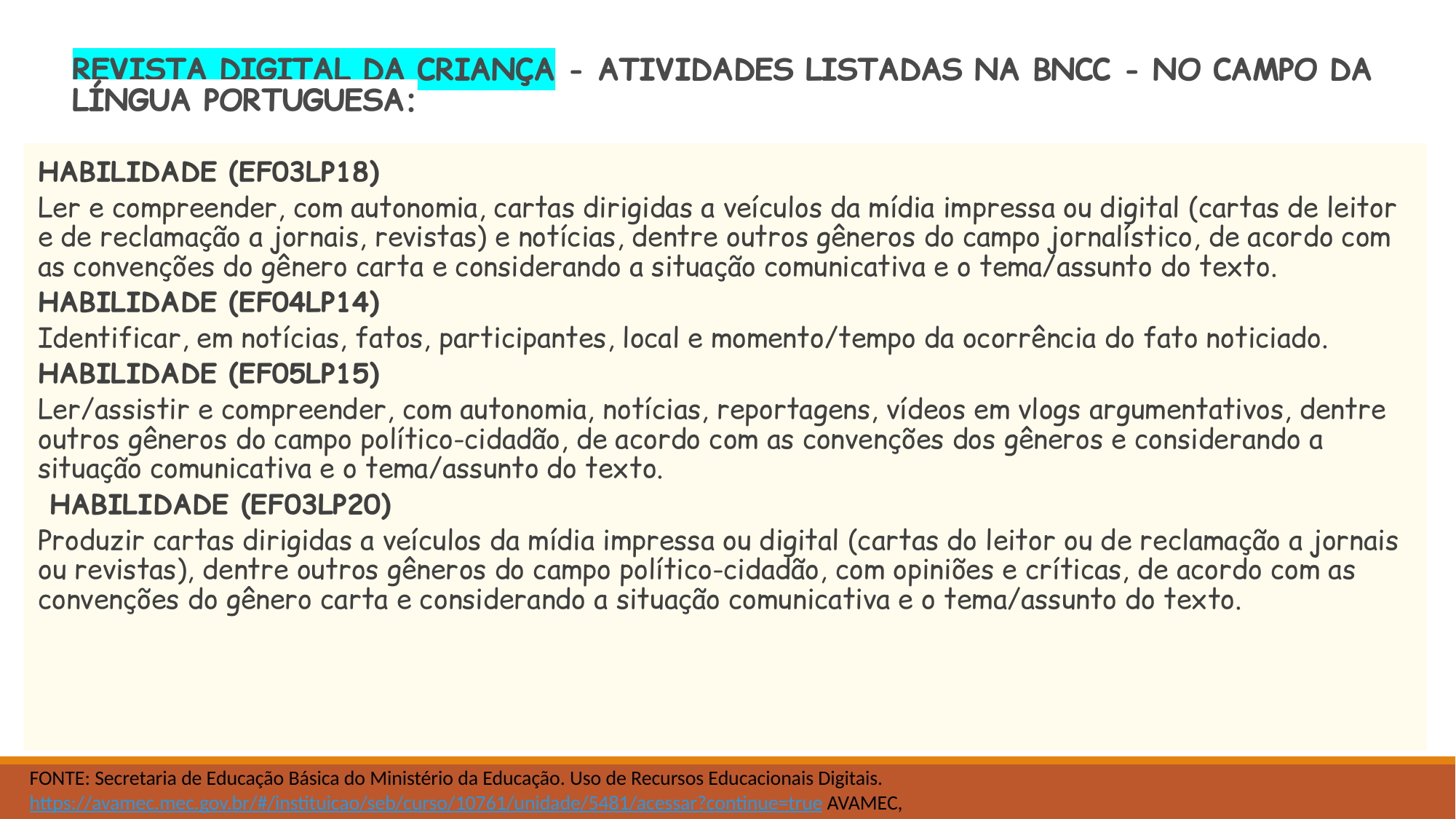

# REVISTA DIGITAL DA CRIANÇA - ATIVIDADES LISTADAS NA BNCC - NO CAMPO DA LÍNGUA PORTUGUESA:
HABILIDADE (EF03LP18)
Ler e compreender, com autonomia, cartas dirigidas a veículos da mídia impressa ou digital (cartas de leitor e de reclamação a jornais, revistas) e notícias, dentre outros gêneros do campo jornalístico, de acordo com as convenções do gênero carta e considerando a situação comunicativa e o tema/assunto do texto.
HABILIDADE (EF04LP14)
Identificar, em notícias, fatos, participantes, local e momento/tempo da ocorrência do fato noticiado.
HABILIDADE (EF05LP15)
Ler/assistir e compreender, com autonomia, notícias, reportagens, vídeos em vlogs argumentativos, dentre outros gêneros do campo político-cidadão, de acordo com as convenções dos gêneros e considerando a situação comunicativa e o tema/assunto do texto.
 HABILIDADE (EF03LP20)
Produzir cartas dirigidas a veículos da mídia impressa ou digital (cartas do leitor ou de reclamação a jornais ou revistas), dentre outros gêneros do campo político-cidadão, com opiniões e críticas, de acordo com as convenções do gênero carta e considerando a situação comunicativa e o tema/assunto do texto.

FONTE: Secretaria de Educação Básica do Ministério da Educação. Uso de Recursos Educacionais Digitais. https://avamec.mec.gov.br/#/instituicao/seb/curso/10761/unidade/5481/acessar?continue=true AVAMEC,